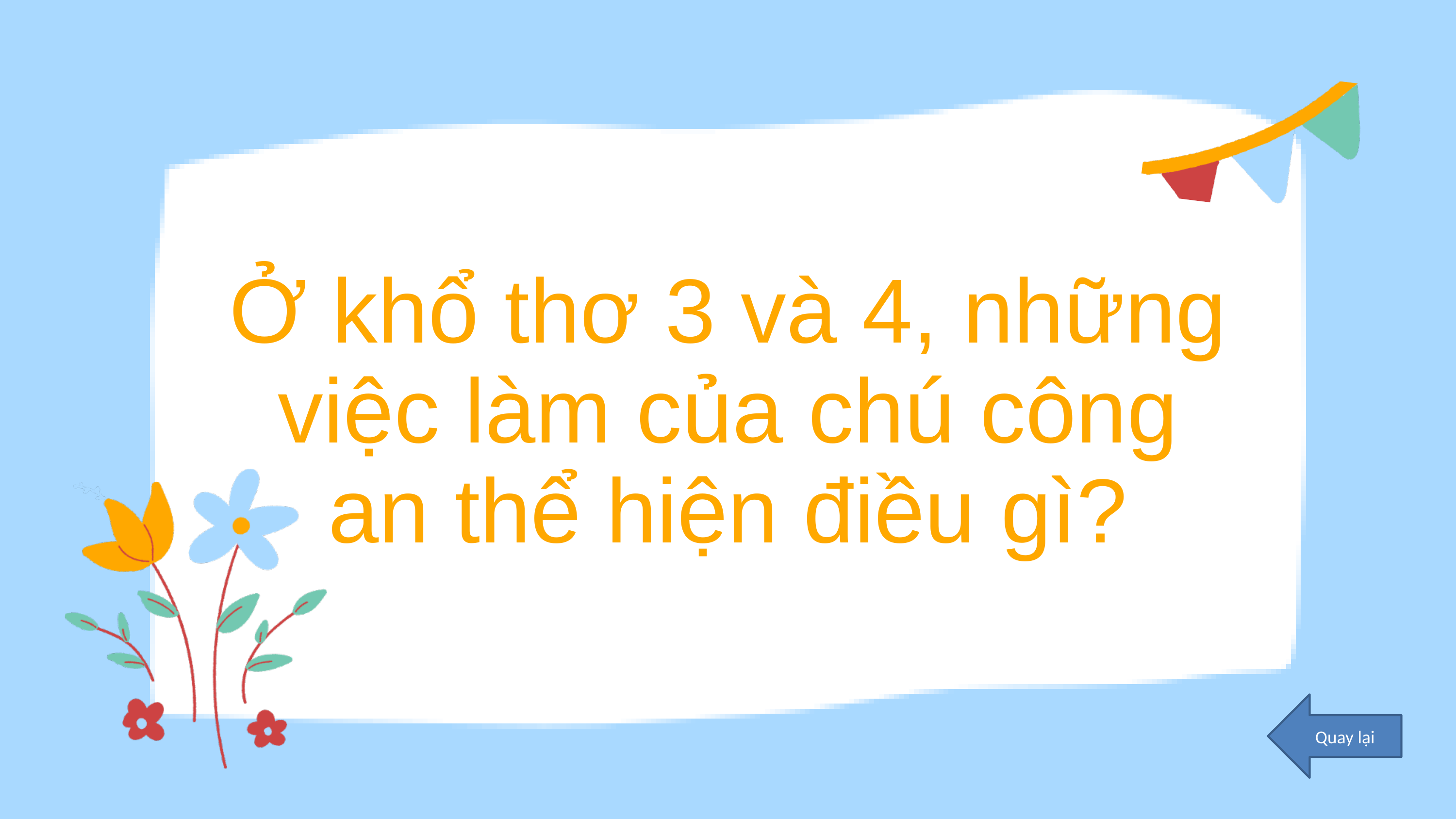

Ở khổ thơ 3 và 4, những việc làm của chú công an thể hiện điều gì?

Quay lại